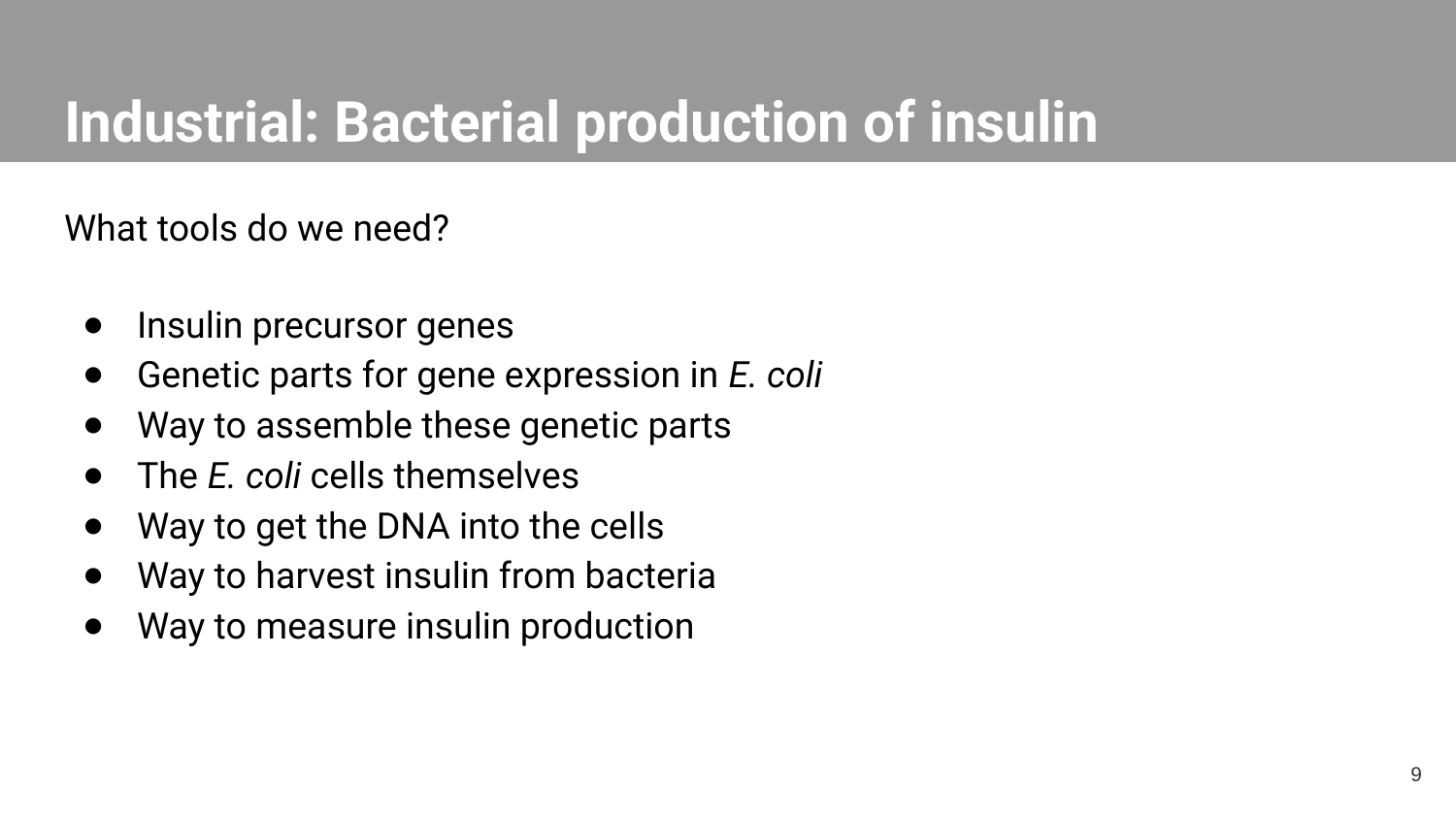

# Industrial: Bacterial production of insulin

What tools do we need?

Insulin precursor genes
Genetic parts for gene expression in E. coli
Way to assemble these genetic parts
The E. coli cells themselves
Way to get the DNA into the cells
Way to harvest insulin from bacteria
Way to measure insulin production

9